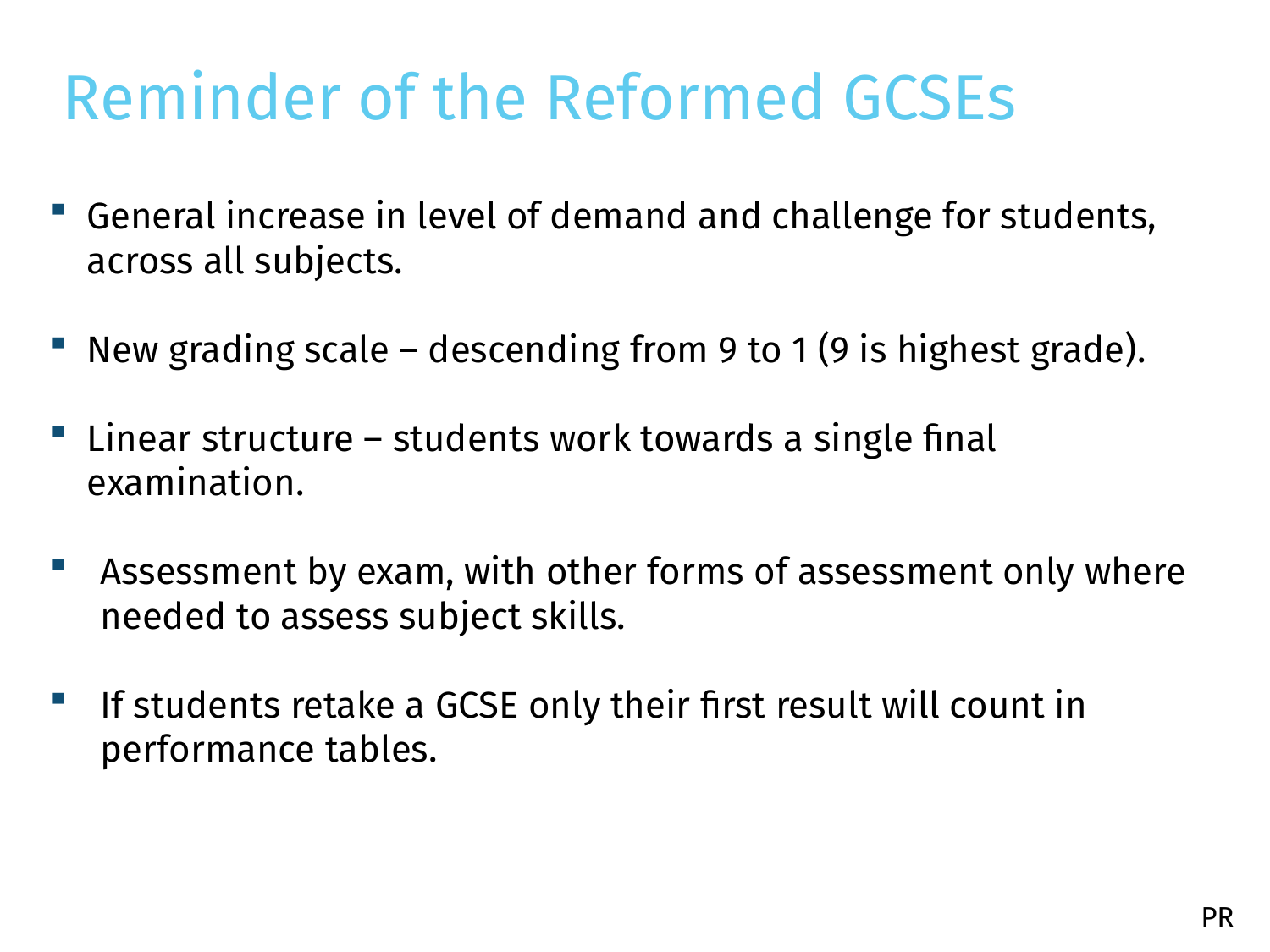

# Reminder of the Reformed GCSEs
General increase in level of demand and challenge for students, across all subjects.

New grading scale – descending from 9 to 1 (9 is highest grade).

Linear structure – students work towards a single final examination.

Assessment by exam, with other forms of assessment only where needed to assess subject skills.

If students retake a GCSE only their first result will count in performance tables.

PR